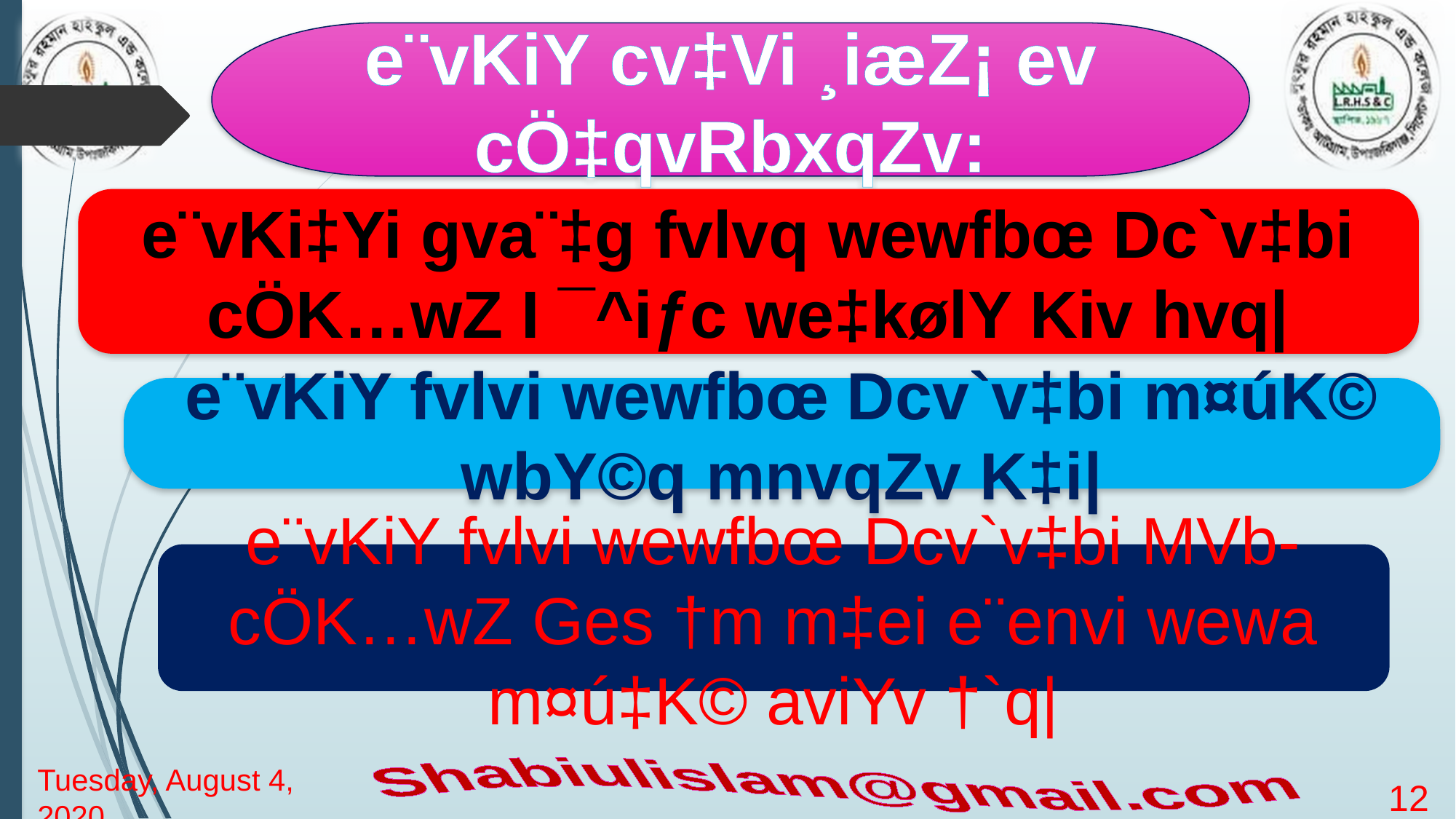

e¨vKiY cv‡Vi ¸iæZ¡ ev cÖ‡qvRbxqZv:
e¨vKi‡Yi gva¨‡g fvlvq wewfbœ Dc`v‡bi cÖK…wZ I ¯^iƒc we‡kølY Kiv hvq|
e¨vKiY fvlvi wewfbœ Dcv`v‡bi m¤úK© wbY©q mnvqZv K‡i|
e¨vKiY fvlvi wewfbœ Dcv`v‡bi MVb-cÖK…wZ Ges †m m‡ei e¨envi wewa m¤ú‡K© aviYv †`q|
Tuesday, August 4, 2020
12